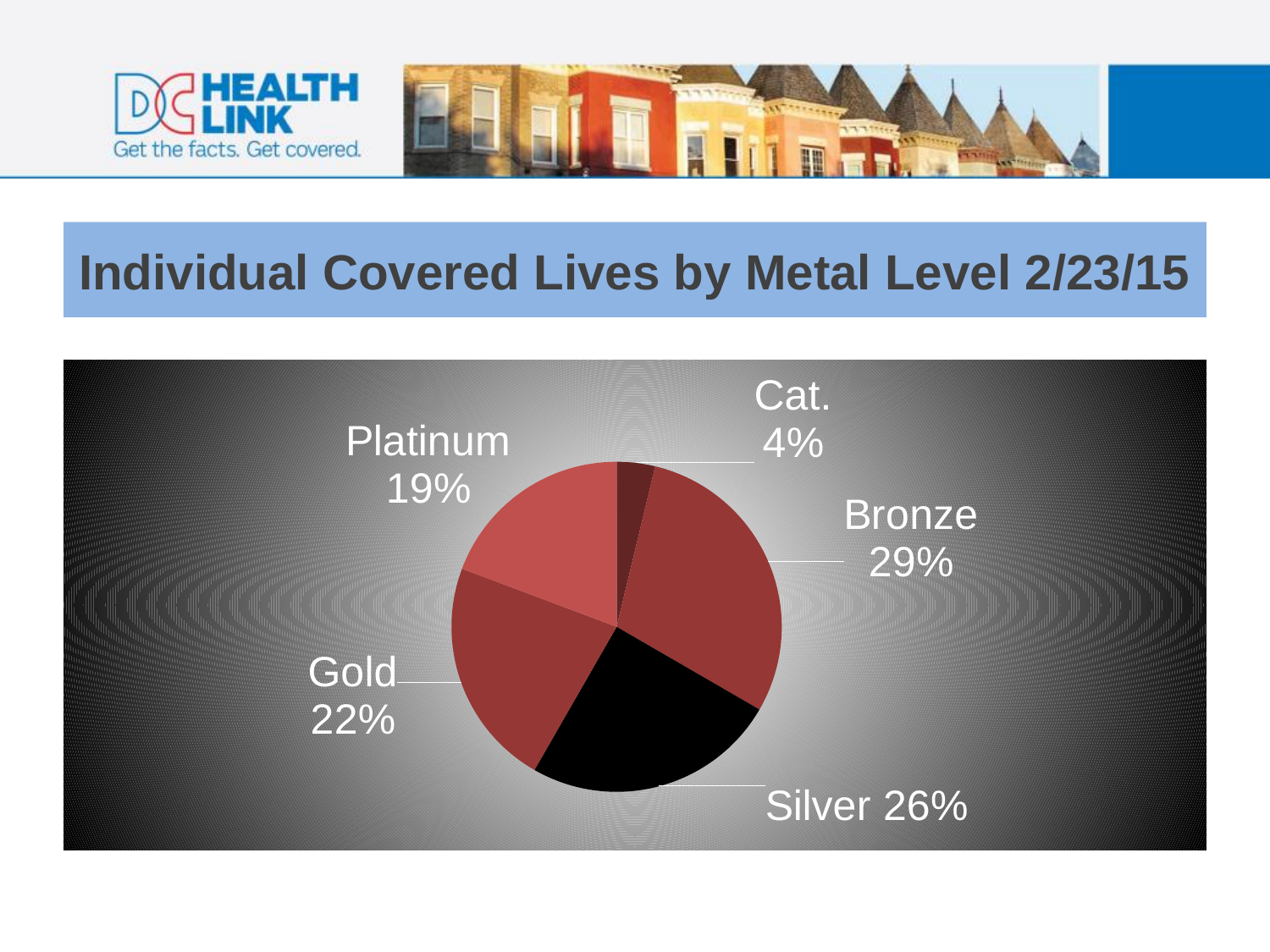

# Individual Covered Lives by Metal Level 2/23/15

### Chart

| Category |  |
|---|---|
| CAT | 721.0 |
| BRZ | 5680.0 |
| SVR | 4782.0 |
| GLD | 4304.0 |
| PLT | 3701.0 |